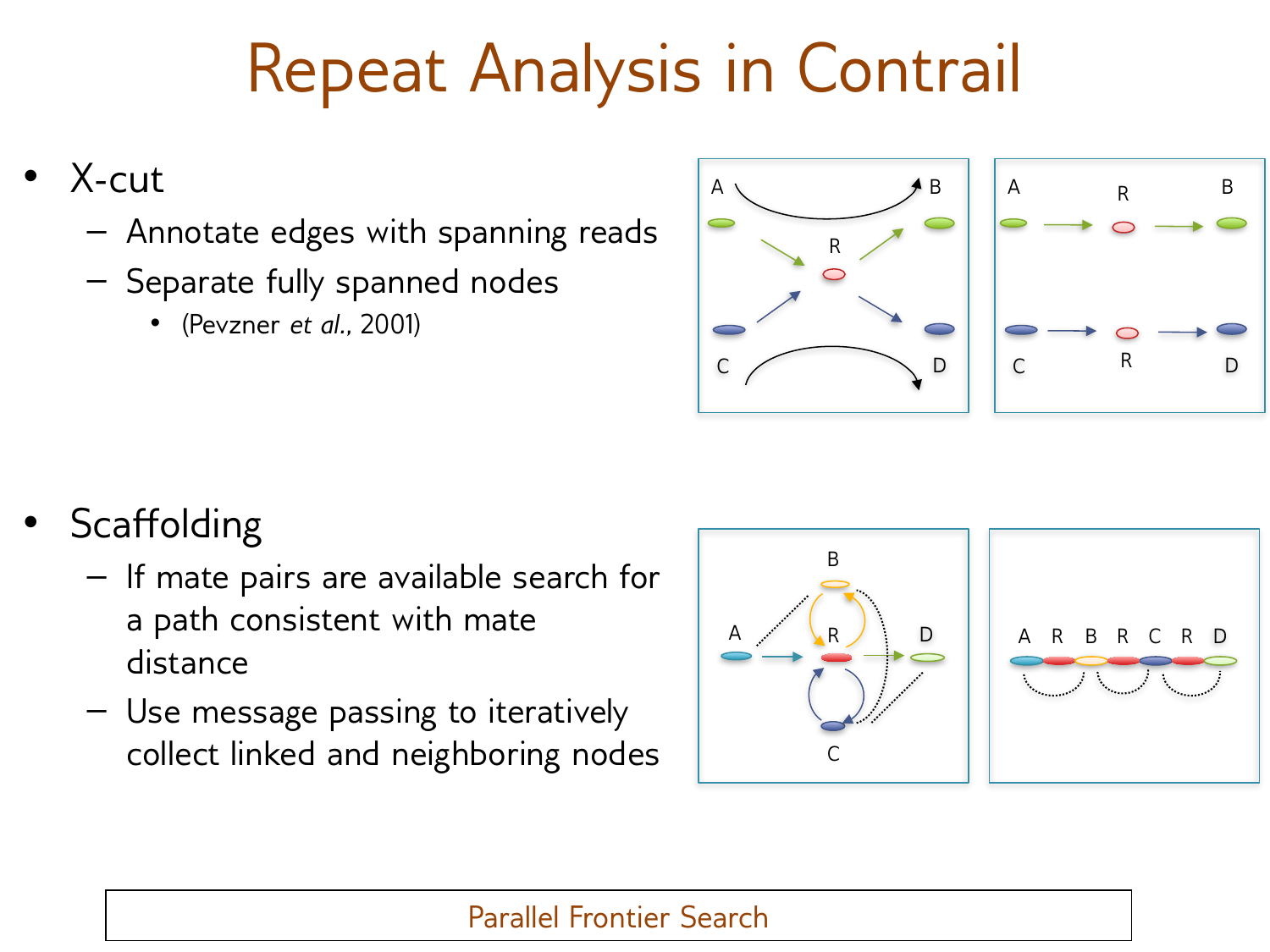

# Repeat Analysis in Contrail

X-cut
Annotate edges with spanning reads
Separate fully spanned nodes
(Pevzner et al., 2001)

Scaffolding
If mate pairs are available search for a path consistent with mate distance
Use message passing to iteratively collect linked and neighboring nodes

A
B
A
B
R

R

R
D
D
C
C

B

A
D
R
A
R
B
R
C
R
D

C
Parallel Frontier Search